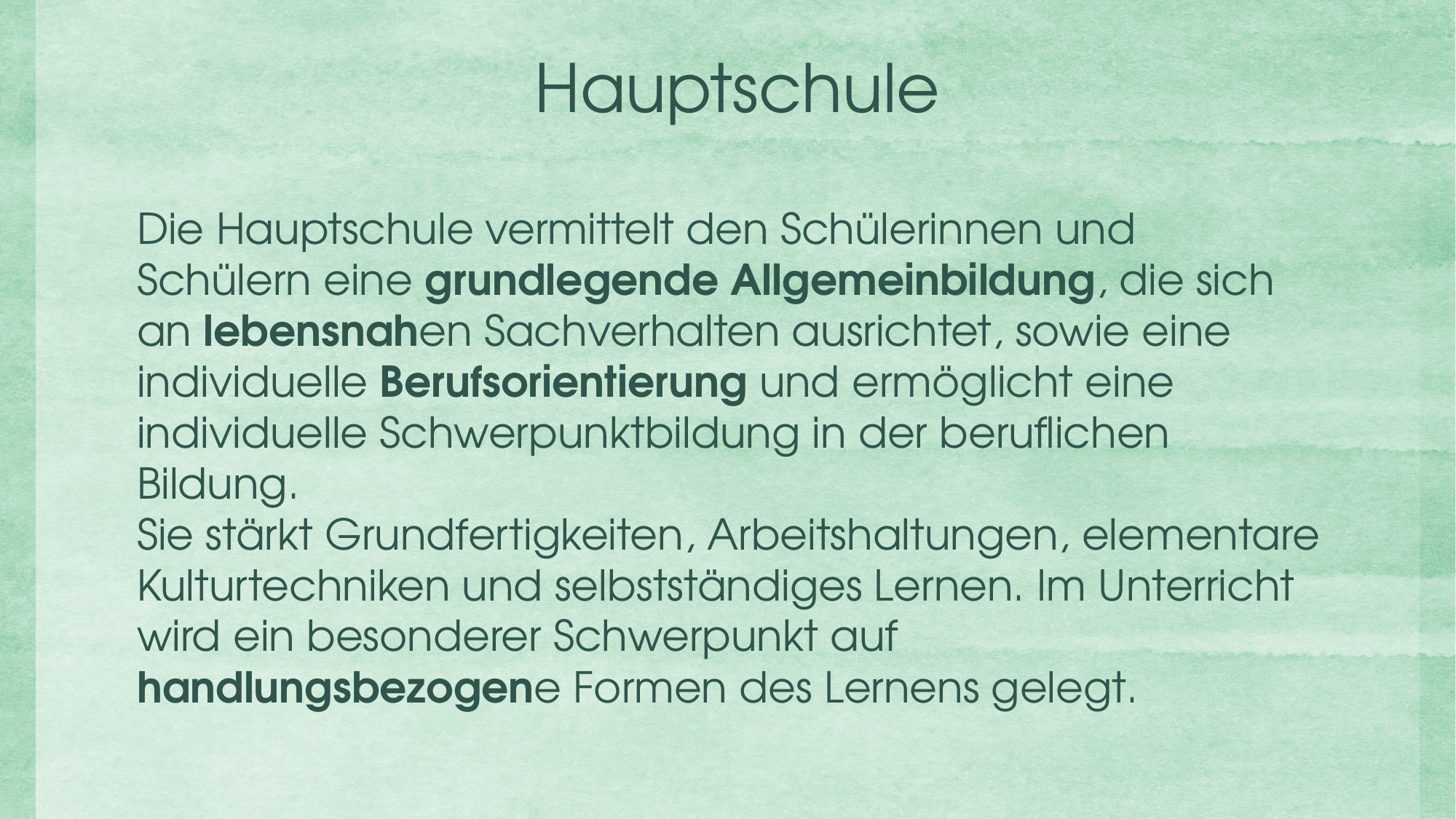

Hauptschule

Die Hauptschule vermittelt den Schülerinnen und Schülern eine grundlegende Allgemeinbildung, die sich an lebensnahen Sachverhalten ausrichtet, sowie eine individuelle Berufsorientierung und ermöglicht eine individuelle Schwerpunktbildung in der beruflichen Bildung.
Sie stärkt Grundfertigkeiten, Arbeitshaltungen, elementare Kulturtechniken und selbstständiges Lernen. Im Unterricht wird ein besonderer Schwerpunkt auf handlungsbezogene Formen des Lernens gelegt.